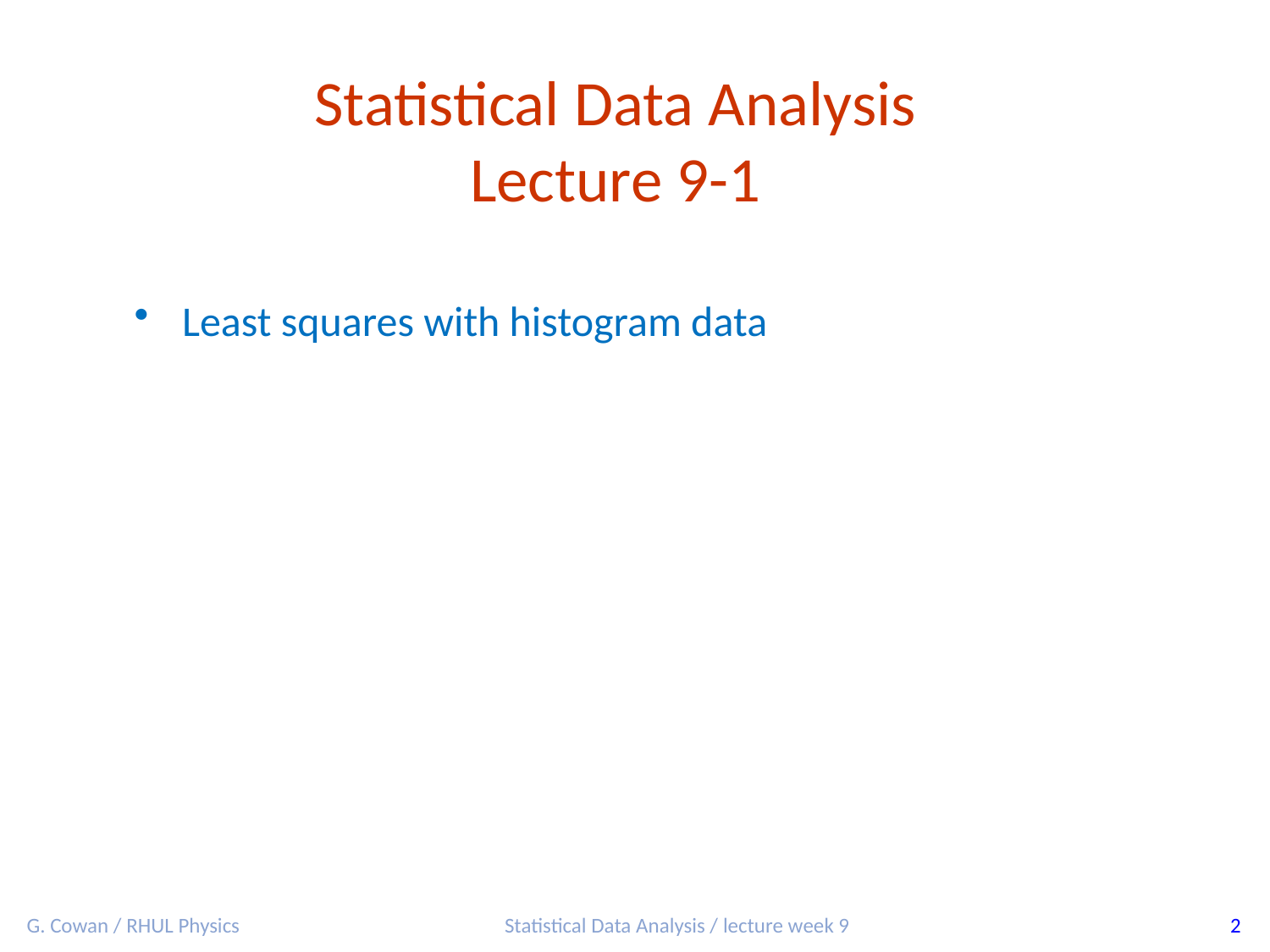

Statistical Data Analysis
Lecture 9-1
Least squares with histogram data
G. Cowan / RHUL Physics
Statistical Data Analysis / lecture week 9
2